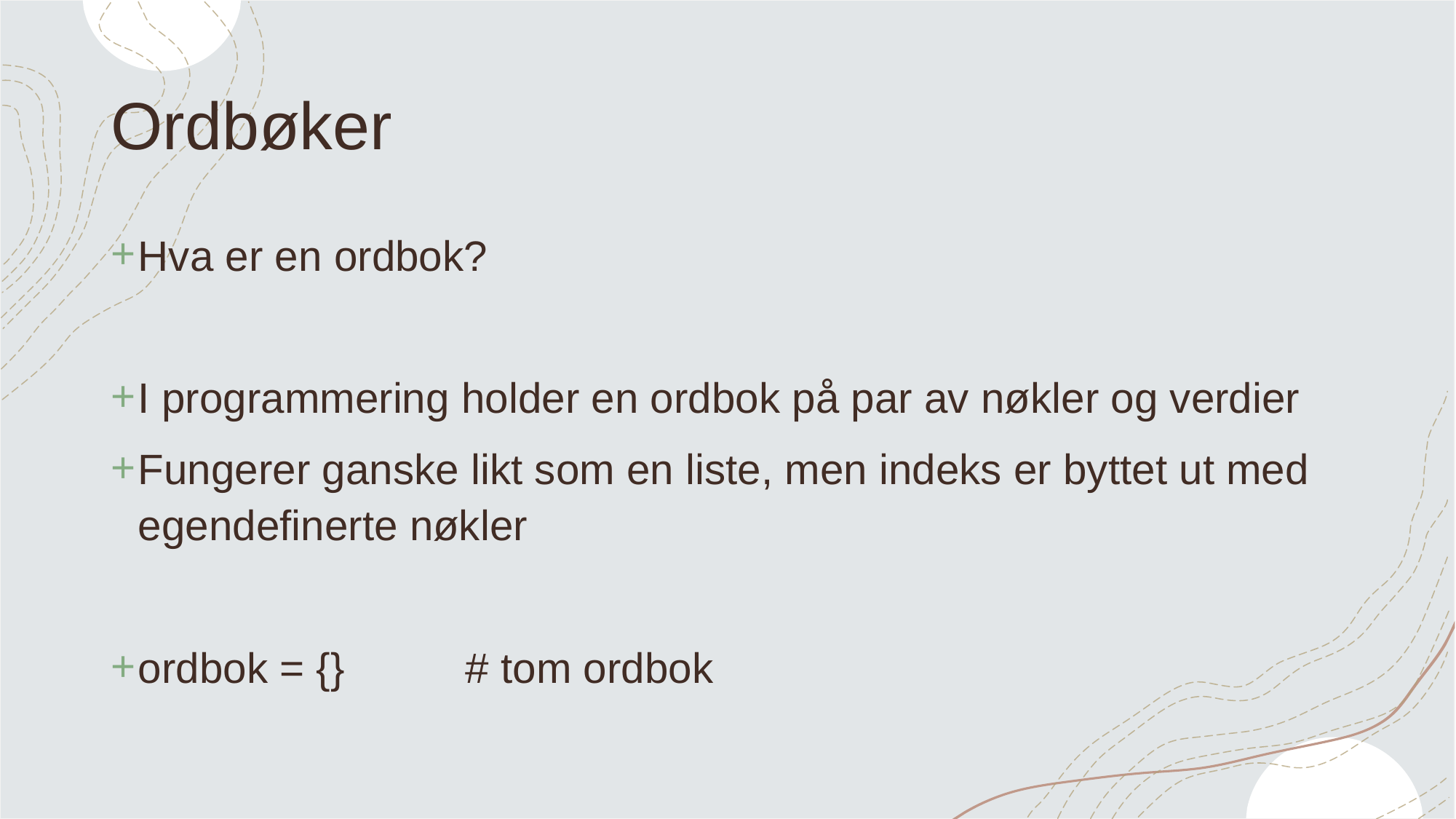

# Ordbøker
Hva er en ordbok?

I programmering holder en ordbok på par av nøkler og verdier
Fungerer ganske likt som en liste, men indeks er byttet ut med egendefinerte nøkler

ordbok = {}		# tom ordbok